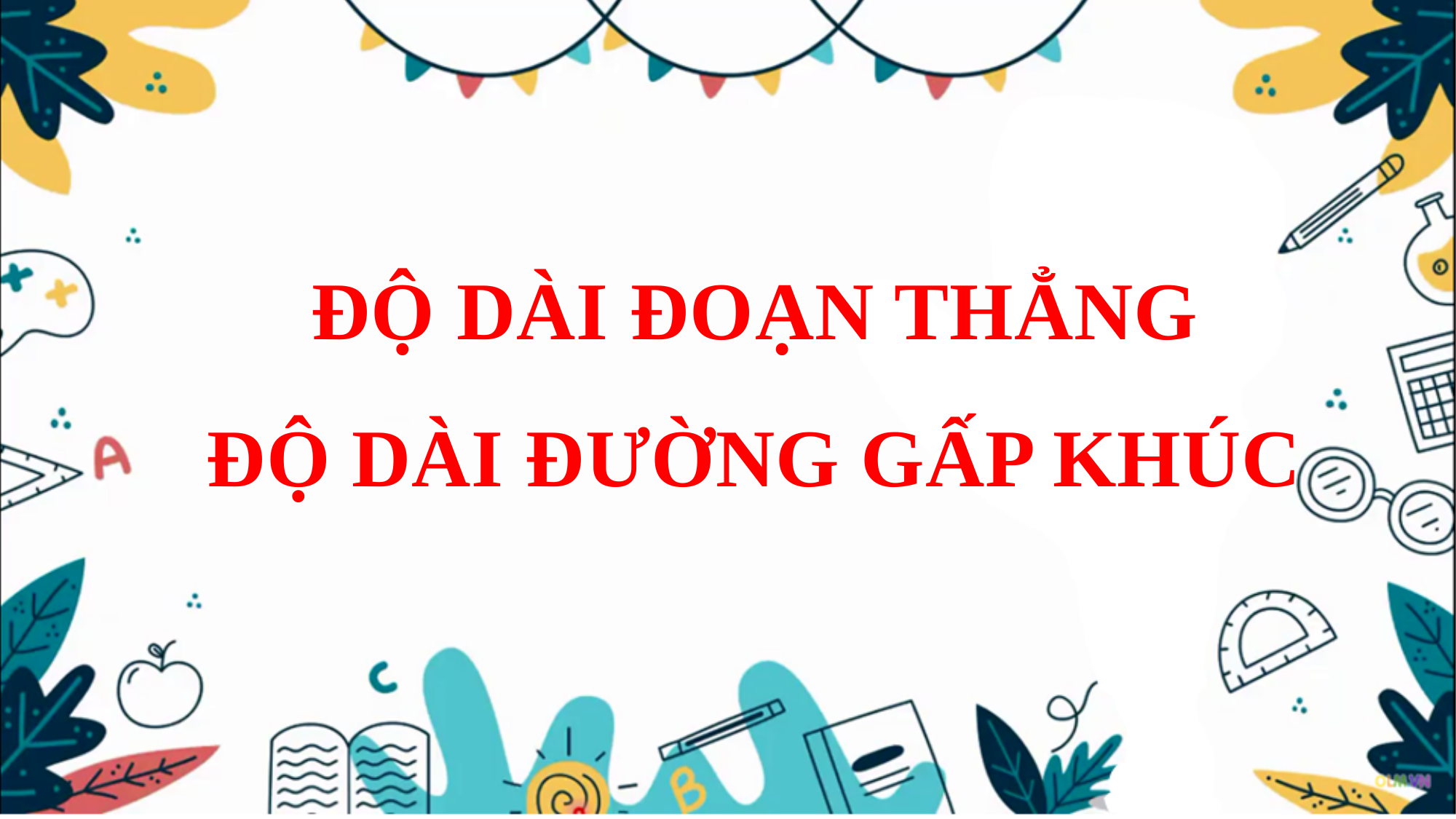

ĐỘ DÀI ĐOẠN THẲNG
ĐỘ DÀI ĐƯỜNG GẤP KHÚC